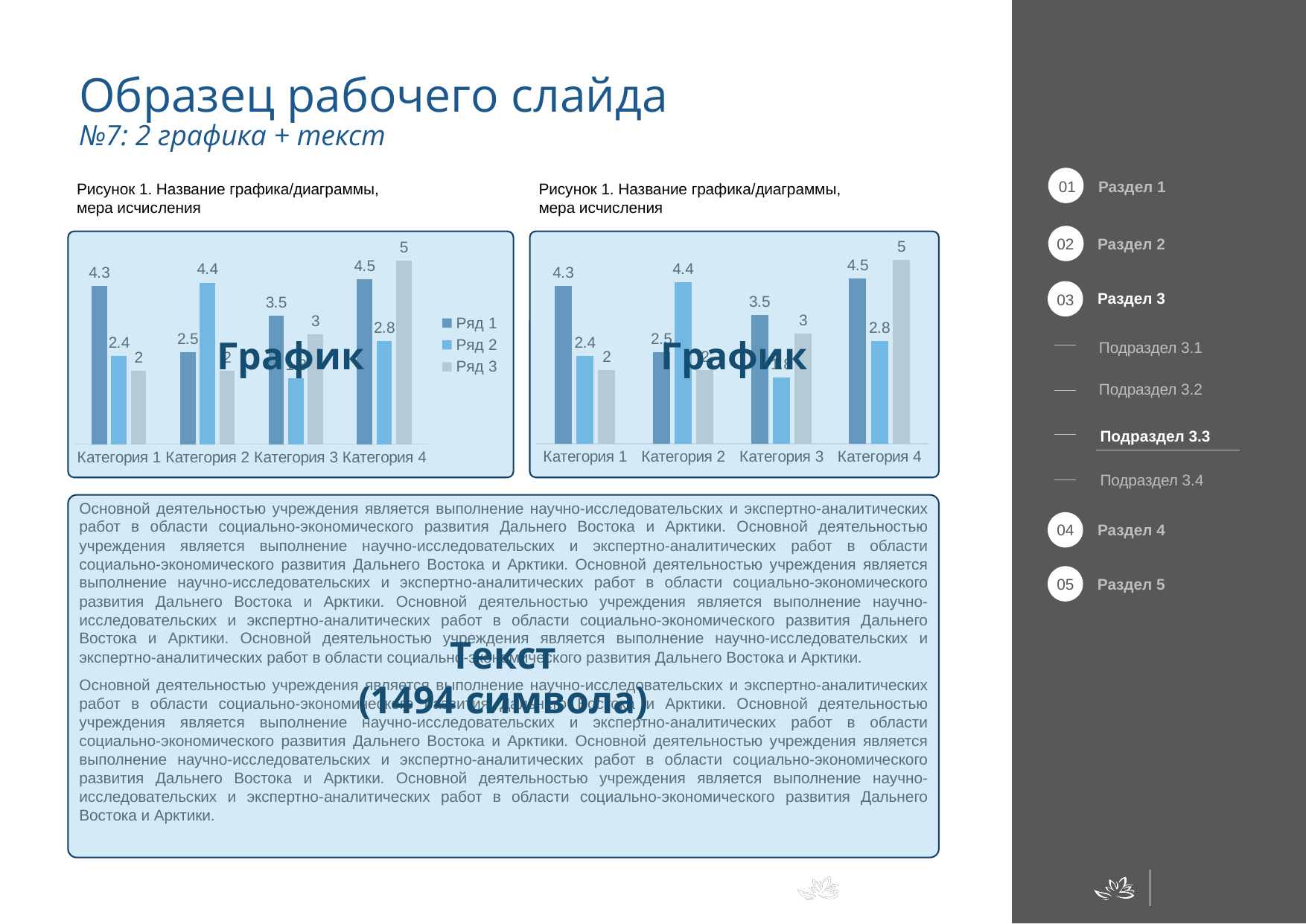

# Образец рабочего слайда №7: 2 графика + текст

01
Раздел 1
Рисунок 1. Название графика/диаграммы,
мера исчисления
Рисунок 1. Название графика/диаграммы,
мера исчисления

### Chart

| Category | Ряд 1 | Ряд 2 | Ряд 3 |
|---|---|---|---|
| Категория 1 | 4.3 | 2.4 | 2.0 |
| Категория 2 | 2.5 | 4.4 | 2.0 |
| Категория 3 | 3.5 | 1.8 | 3.0 |
| Категория 4 | 4.5 | 2.8 | 5.0 |

### Chart

| Category | Ряд 1 | Ряд 2 | Ряд 3 |
|---|---|---|---|
| Категория 1 | 4.3 | 2.4 | 2.0 |
| Категория 2 | 2.5 | 4.4 | 2.0 |
| Категория 3 | 3.5 | 1.8 | 3.0 |
| Категория 4 | 4.5 | 2.8 | 5.0 |
Раздел 2
02
График
График

Раздел 3
03
Подраздел 3.1
Подраздел 3.2
Подраздел 3.3
Подраздел 3.4
Основной деятельностью учреждения является выполнение научно-исследовательских и экспертно-аналитических работ в области социально-экономического развития Дальнего Востока и Арктики. Основной деятельностью учреждения является выполнение научно-исследовательских и экспертно-аналитических работ в области социально-экономического развития Дальнего Востока и Арктики. Основной деятельностью учреждения является выполнение научно-исследовательских и экспертно-аналитических работ в области социально-экономического развития Дальнего Востока и Арктики. Основной деятельностью учреждения является выполнение научно-исследовательских и экспертно-аналитических работ в области социально-экономического развития Дальнего Востока и Арктики. Основной деятельностью учреждения является выполнение научно-исследовательских и экспертно-аналитических работ в области социально-экономического развития Дальнего Востока и Арктики.
Основной деятельностью учреждения является выполнение научно-исследовательских и экспертно-аналитических работ в области социально-экономического развития Дальнего Востока и Арктики. Основной деятельностью учреждения является выполнение научно-исследовательских и экспертно-аналитических работ в области социально-экономического развития Дальнего Востока и Арктики. Основной деятельностью учреждения является выполнение научно-исследовательских и экспертно-аналитических работ в области социально-экономического развития Дальнего Востока и Арктики. Основной деятельностью учреждения является выполнение научно-исследовательских и экспертно-аналитических работ в области социально-экономического развития Дальнего Востока и Арктики.
Текст
(1494 символа)

04
Раздел 4

05
Раздел 5